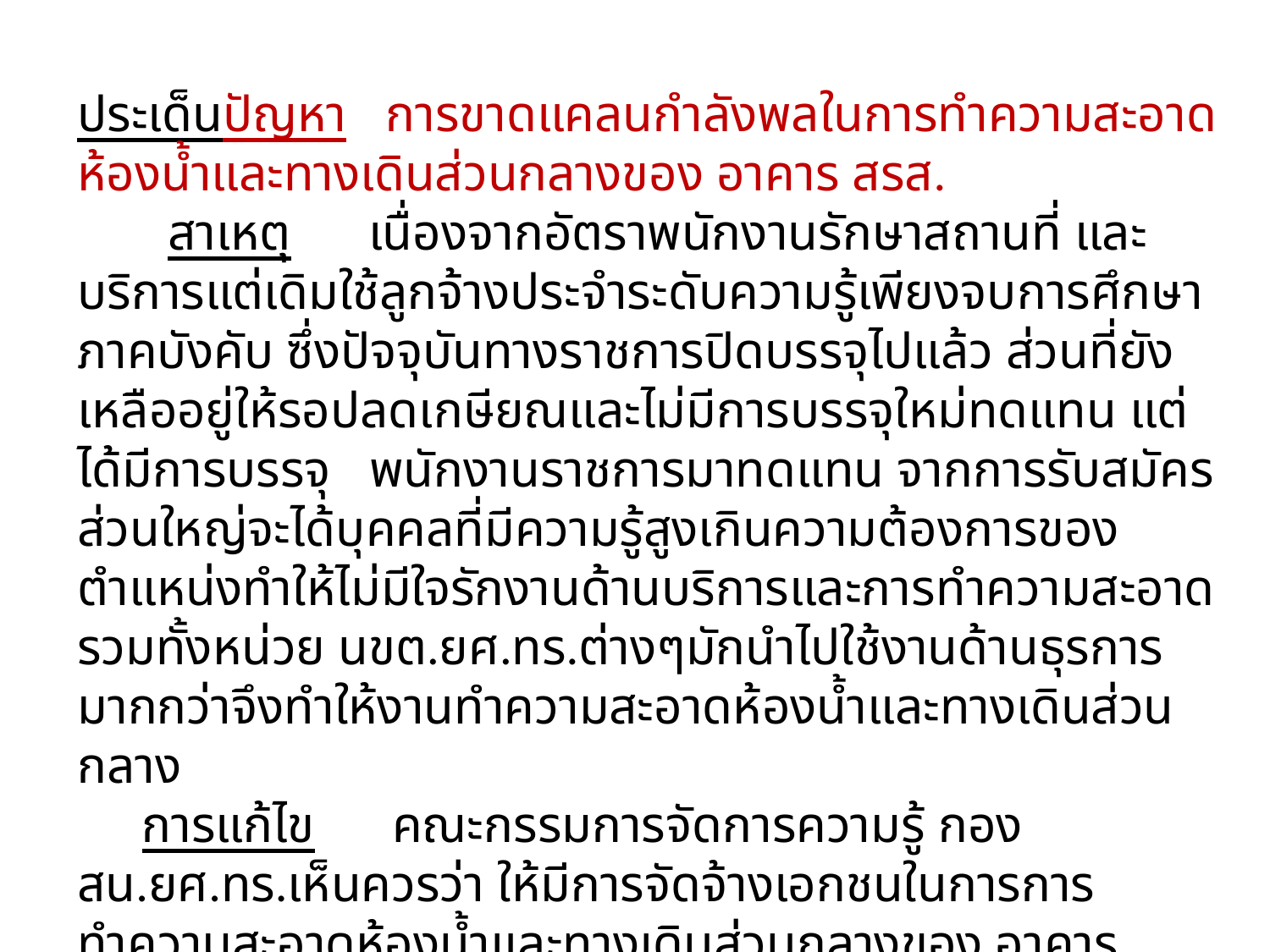

ประเด็นปัญหา   การขาดแคลนกำลังพลในการทำความสะอาดห้องน้ำและทางเดินส่วนกลางของ อาคาร สรส.
       สาเหตุ      เนื่องจากอัตราพนักงานรักษาสถานที่ และ บริการแต่เดิมใช้ลูกจ้างประจำระดับความรู้เพียงจบการศึกษาภาคบังคับ ซึ่งปัจจุบันทางราชการปิดบรรจุไปแล้ว ส่วนที่ยังเหลืออยู่ให้รอปลดเกษียณและไม่มีการบรรจุใหม่ทดแทน แต่ได้มีการบรรจุ   พนักงานราชการมาทดแทน จากการรับสมัครส่วนใหญ่จะได้บุคคลที่มีความรู้สูงเกินความต้องการของตำแหน่งทำให้ไม่มีใจรักงานด้านบริการและการทำความสะอาด รวมทั้งหน่วย นขต.ยศ.ทร.ต่างๆมักนำไปใช้งานด้านธุรการมากกว่าจึงทำให้งานทำความสะอาดห้องน้ำและทางเดินส่วนกลาง
     การแก้ไข      คณะกรรมการจัดการความรู้ กอง สน.ยศ.ทร.เห็นควรว่า ให้มีการจัดจ้างเอกชนในการการทำความสะอาดห้องน้ำและทางเดินส่วนกลางของ อาคาร สรส.ซึ่งในปีงบประมาณ๖๐ ได้ทดลองใช้มาแล้วซึ่งผลการดำเนินการมีความเรียบร้อยและผู้ใช้บริการมีความพึงพอใจต่อการดำเนินการอย่างมาก  ขณะนี้อยู่ในขั้นตอนของบประมาณจาก ทร.